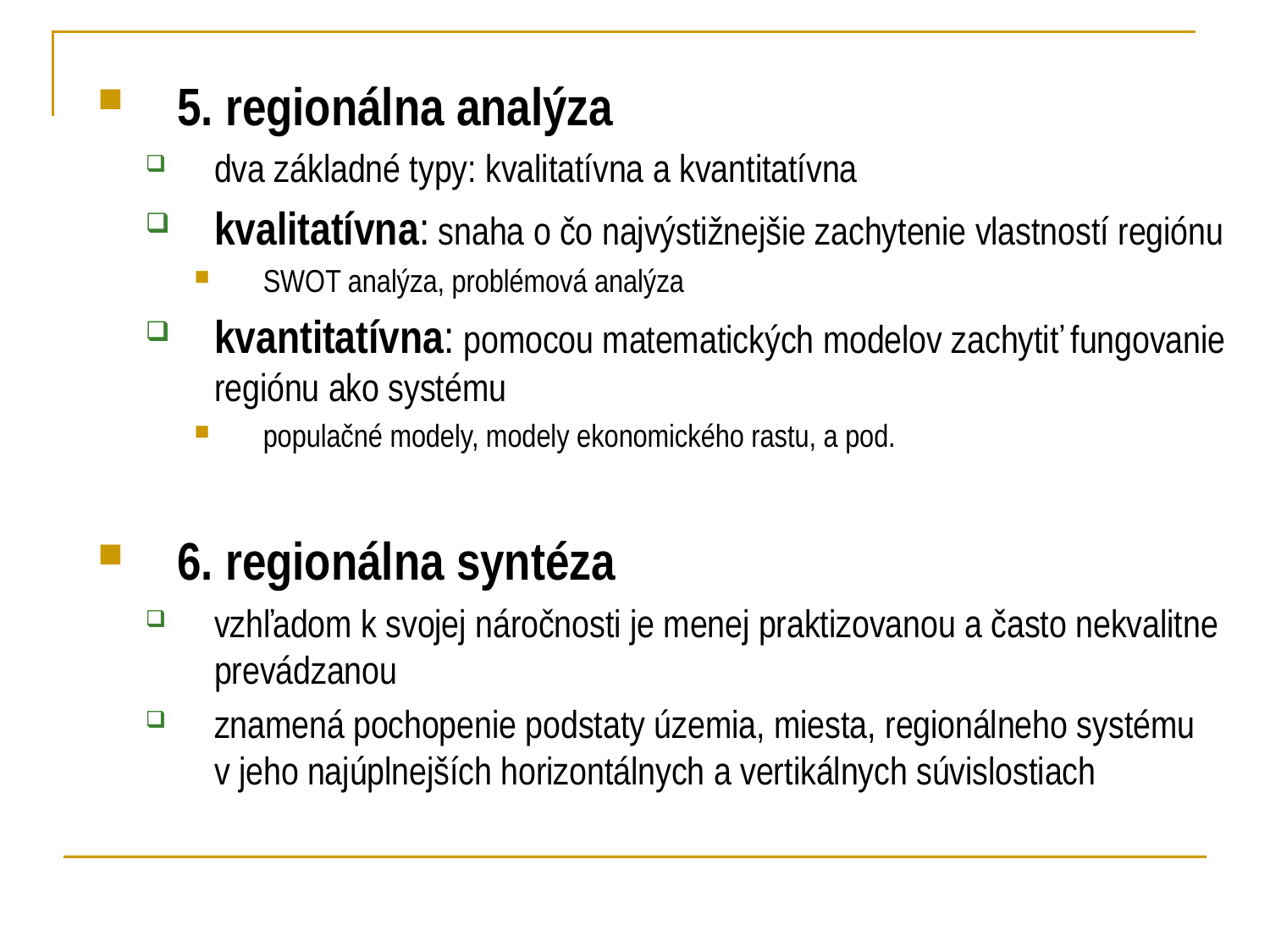

5. regionálna analýza
dva základné typy: kvalitatívna a kvantitatívna
kvalitatívna: snaha o čo najvýstižnejšie zachytenie vlastností regiónu
SWOT analýza, problémová analýza
kvantitatívna: pomocou matematických modelov zachytiť fungovanie regiónu ako systému
populačné modely, modely ekonomického rastu, a pod.

6. regionálna syntéza
vzhľadom k svojej náročnosti je menej praktizovanou a často nekvalitne prevádzanou
znamená pochopenie podstaty územia, miesta, regionálneho systému v jeho najúplnejších horizontálnych a vertikálnych súvislostiach